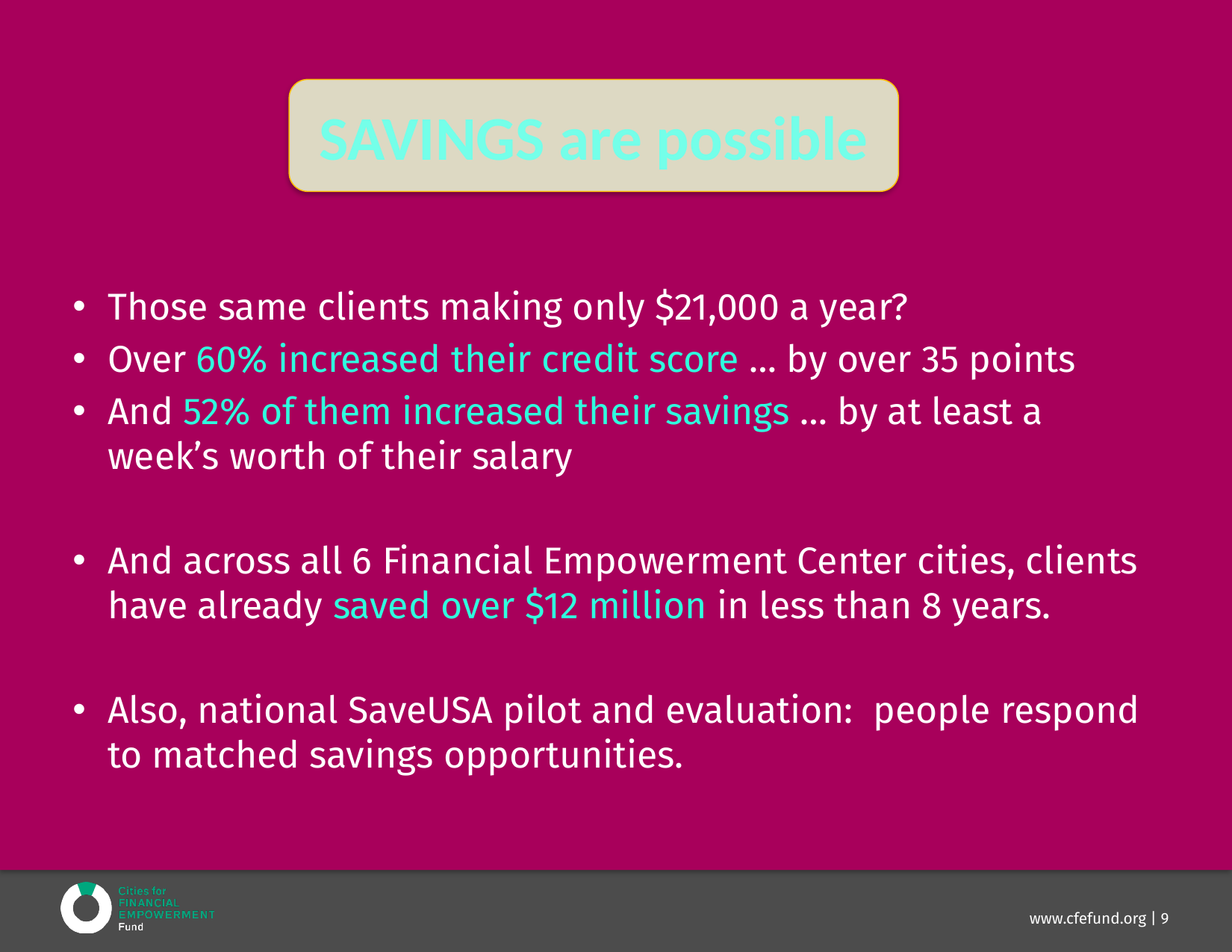

SAVINGS are possible
Those same clients making only $21,000 a year?
Over 60% increased their credit score … by over 35 points
And 52% of them increased their savings … by at least a week’s worth of their salary

And across all 6 Financial Empowerment Center cities, clients have already saved over $12 million in less than 8 years.

Also, national SaveUSA pilot and evaluation:  people respond to matched savings opportunities.